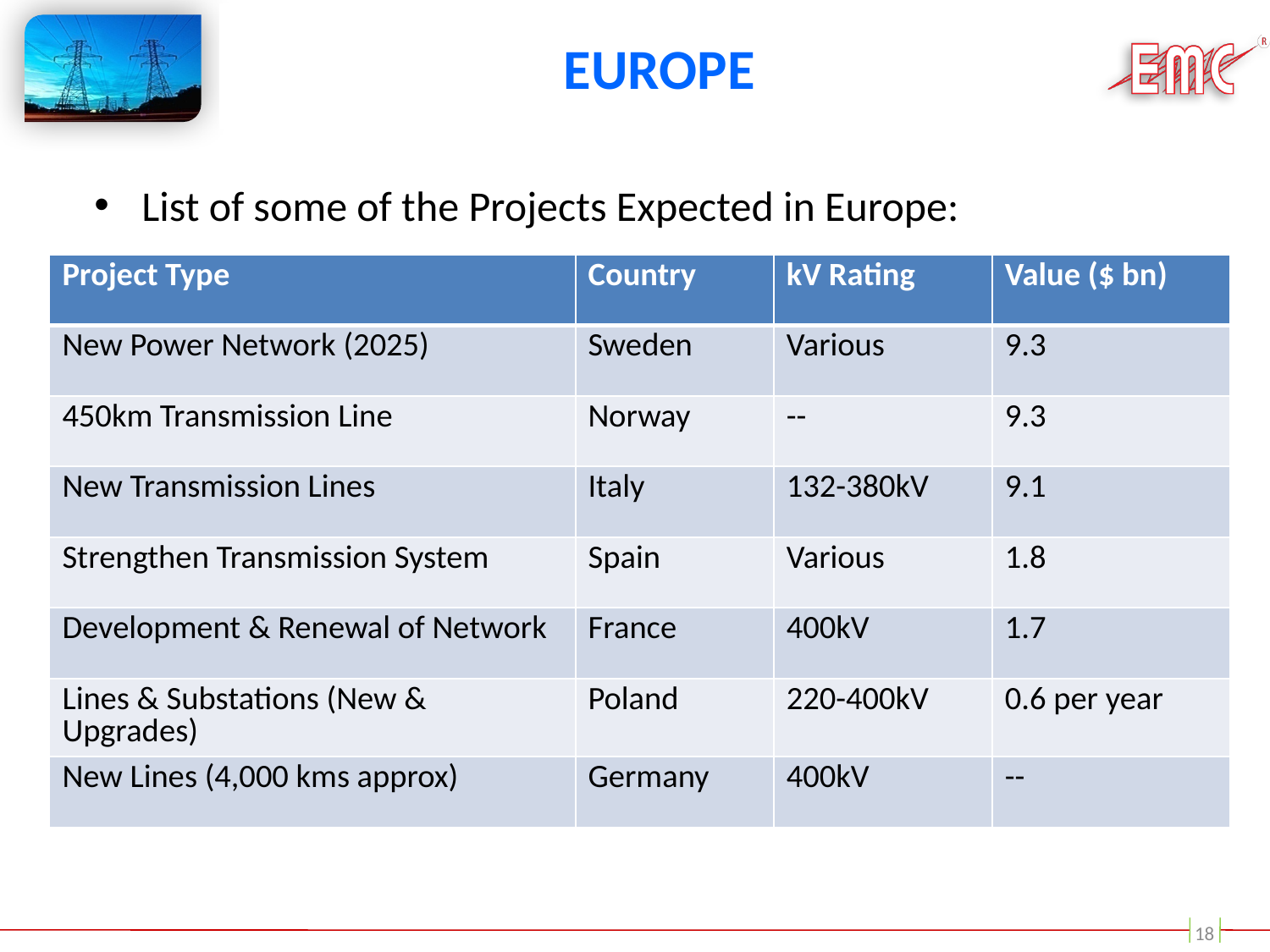

# Europe
List of some of the Projects Expected in Europe:

| Project Type | Country | kV Rating | Value ($ bn) |
| --- | --- | --- | --- |
| New Power Network (2025) | Sweden | Various | 9.3 |
| 450km Transmission Line | Norway | -- | 9.3 |
| New Transmission Lines | Italy | 132-380kV | 9.1 |
| Strengthen Transmission System | Spain | Various | 1.8 |
| Development & Renewal of Network | France | 400kV | 1.7 |
| Lines & Substations (New & Upgrades) | Poland | 220-400kV | 0.6 per year |
| New Lines (4,000 kms approx) | Germany | 400kV | -- |
18